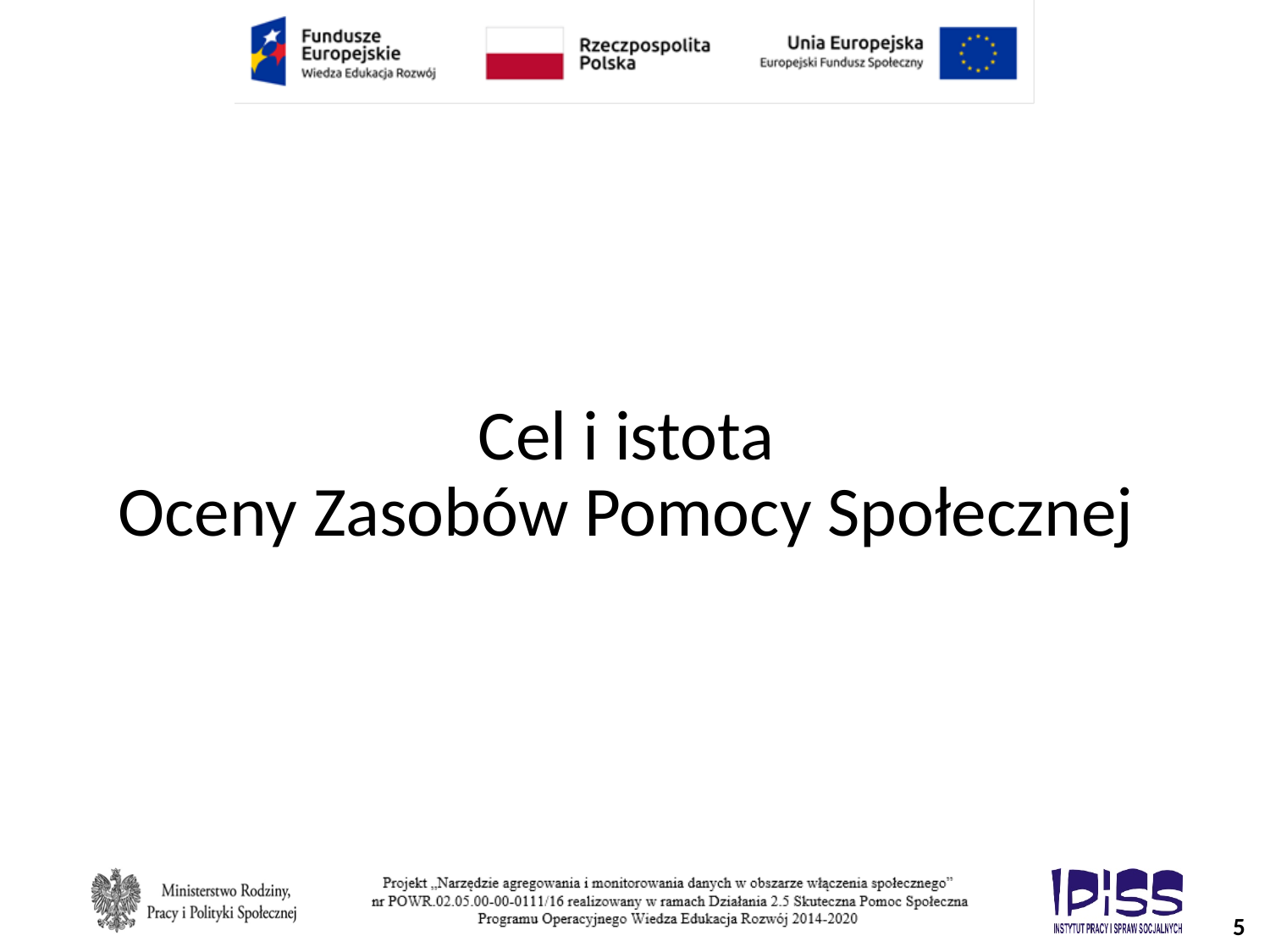

# Cel i istota Oceny Zasobów Pomocy Społecznej
5